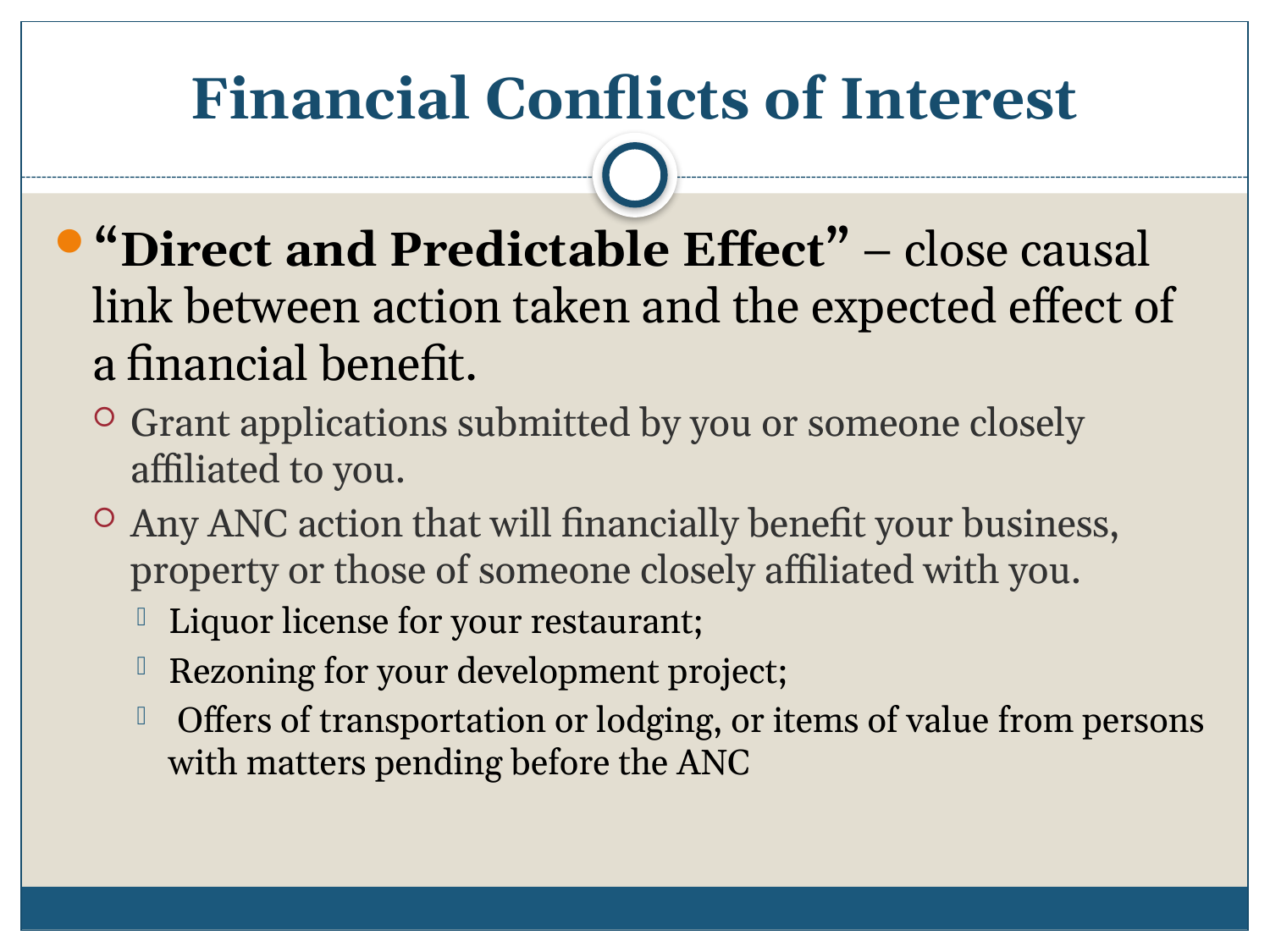

# Financial Conflicts of Interest
“Direct and Predictable Effect” – close causal link between action taken and the expected effect of a financial benefit.
Grant applications submitted by you or someone closely affiliated to you.
Any ANC action that will financially benefit your business, property or those of someone closely affiliated with you.
Liquor license for your restaurant;
Rezoning for your development project;
 Offers of transportation or lodging, or items of value from persons with matters pending before the ANC